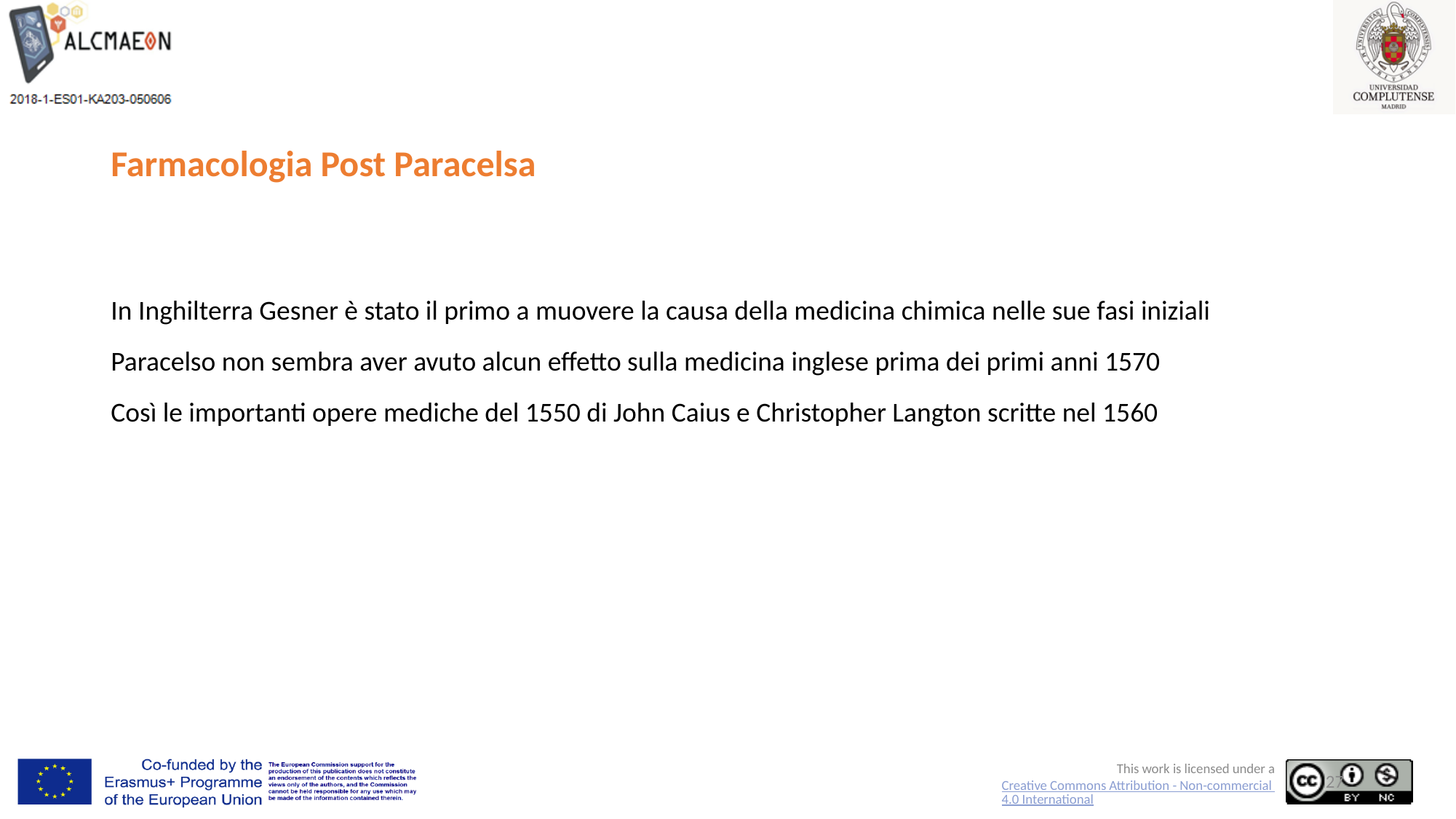

# Farmacologia Post Paracelsa

In Inghilterra Gesner è stato il primo a muovere la causa della medicina chimica nelle sue fasi iniziali
Paracelso non sembra aver avuto alcun effetto sulla medicina inglese prima dei primi anni 1570
Così le importanti opere mediche del 1550 di John Caius e Christopher Langton scritte nel 1560

27